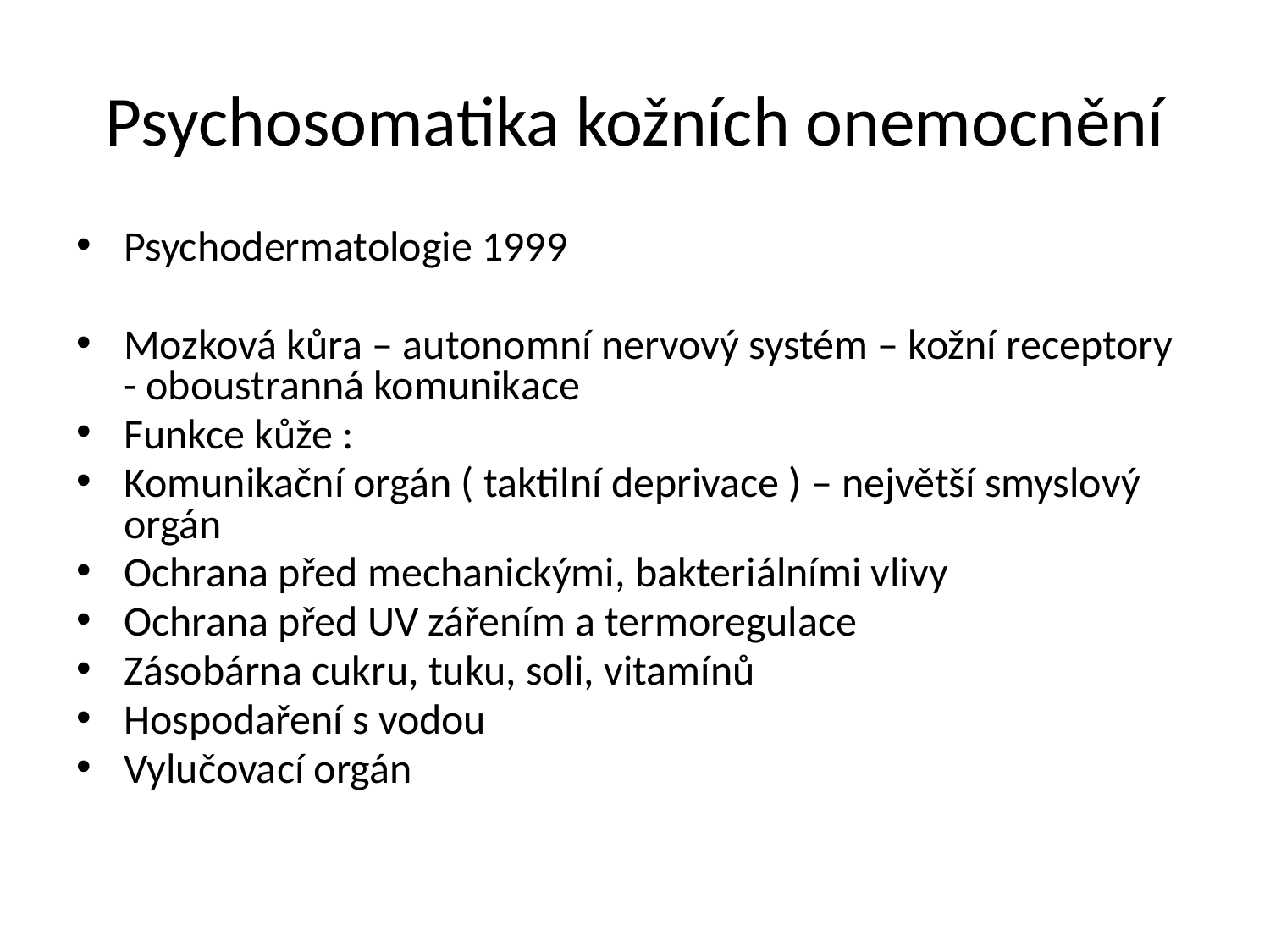

# Psychosomatika kožních onemocnění
Psychodermatologie 1999

Mozková kůra – autonomní nervový systém – kožní receptory  - oboustranná komunikace
Funkce kůže :
Komunikační orgán ( taktilní deprivace ) – největší smyslový orgán
Ochrana před mechanickými, bakteriálními vlivy
Ochrana před UV zářením a termoregulace
Zásobárna cukru, tuku, soli, vitamínů
Hospodaření s vodou
Vylučovací orgán